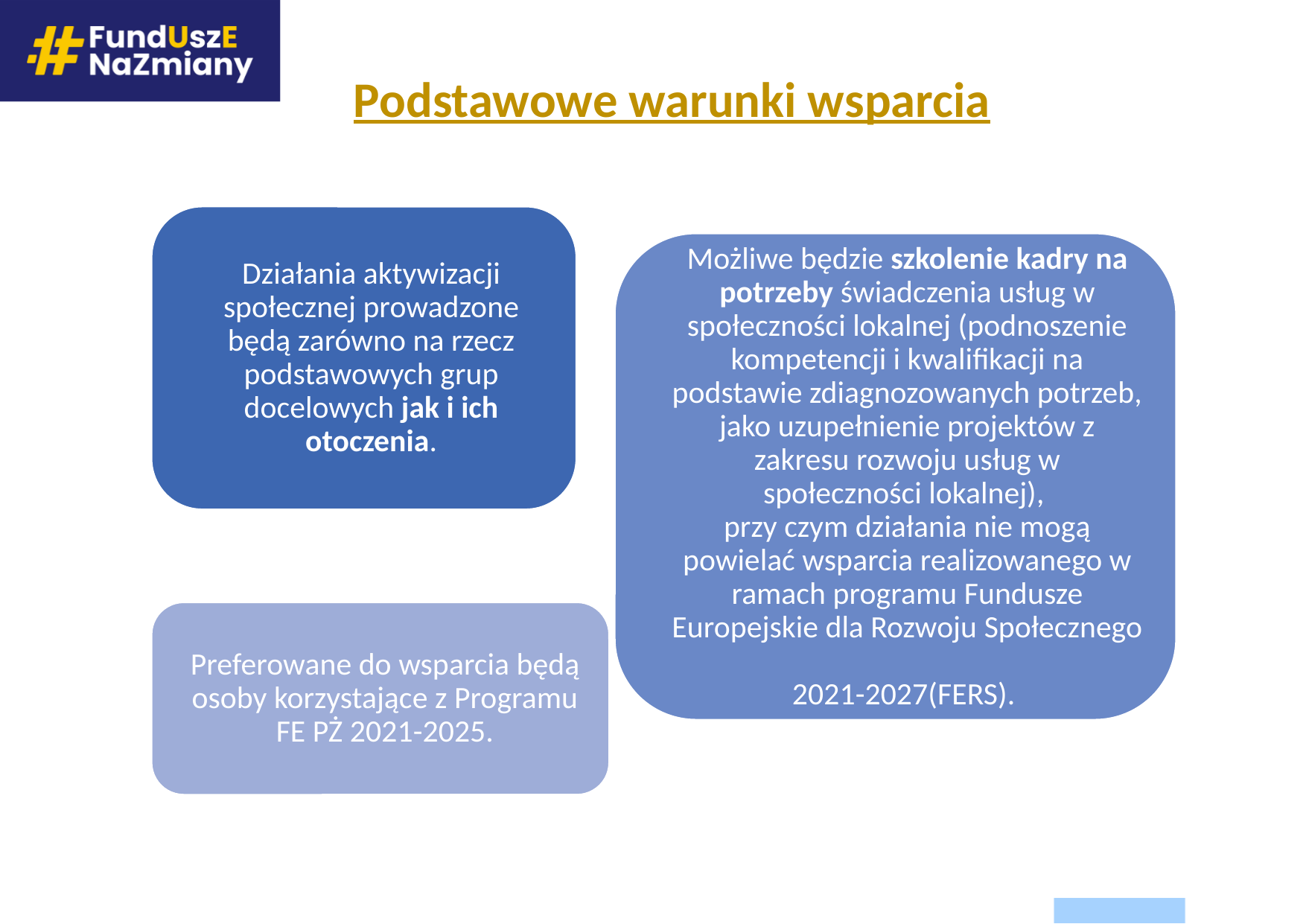

# Podstawowe warunki wsparcia
Działania aktywizacji społecznej prowadzone będą zarówno na rzecz podstawowych grup docelowych jak i ich otoczenia.
Możliwe będzie szkolenie kadry na potrzeby świadczenia usług w społeczności lokalnej (podnoszenie kompetencji i kwalifikacji na podstawie zdiagnozowanych potrzeb, jako uzupełnienie projektów z zakresu rozwoju usług w społeczności lokalnej),
przy czym działania nie mogą powielać wsparcia realizowanego w ramach programu Fundusze Europejskie dla Rozwoju Społecznego
2021-2027(FERS).
Preferowane do wsparcia będą osoby korzystające z Programu FE PŻ 2021-2025.